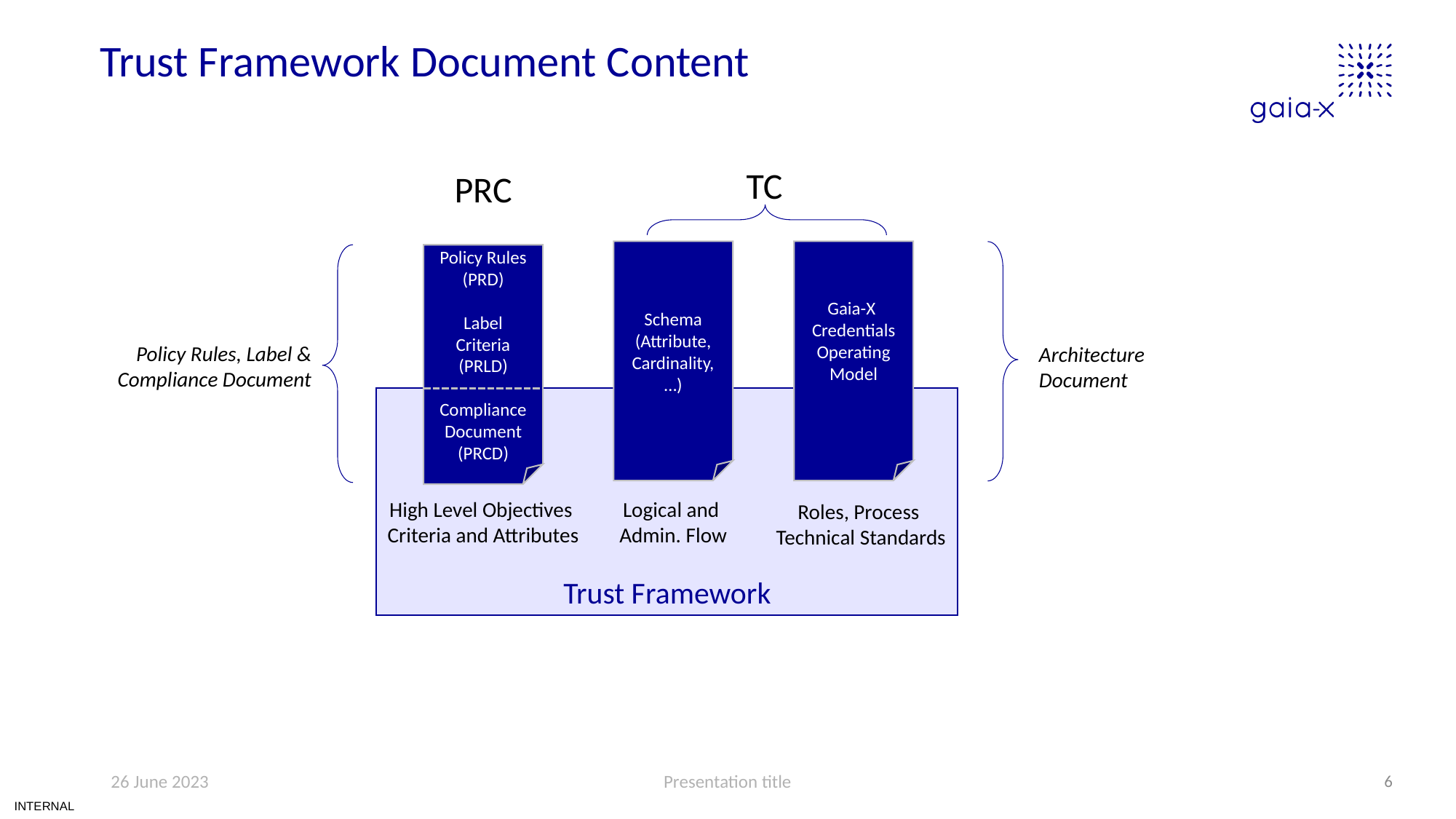

# Trust Framework Document Content

TC
PRC
Schema
(Attribute, Cardinality, …)

Gaia-X
Credentials
Operating
Model

Policy Rules (PRD)

Label Criteria
(PRLD)

Compliance Document
(PRCD)
Policy Rules, Label & Compliance Document
Architecture Document
Trust Framework
High Level Objectives
Criteria and Attributes
Logical and
Admin. Flow
Roles, Process
 Technical Standards
26 June 2023
Presentation title
6